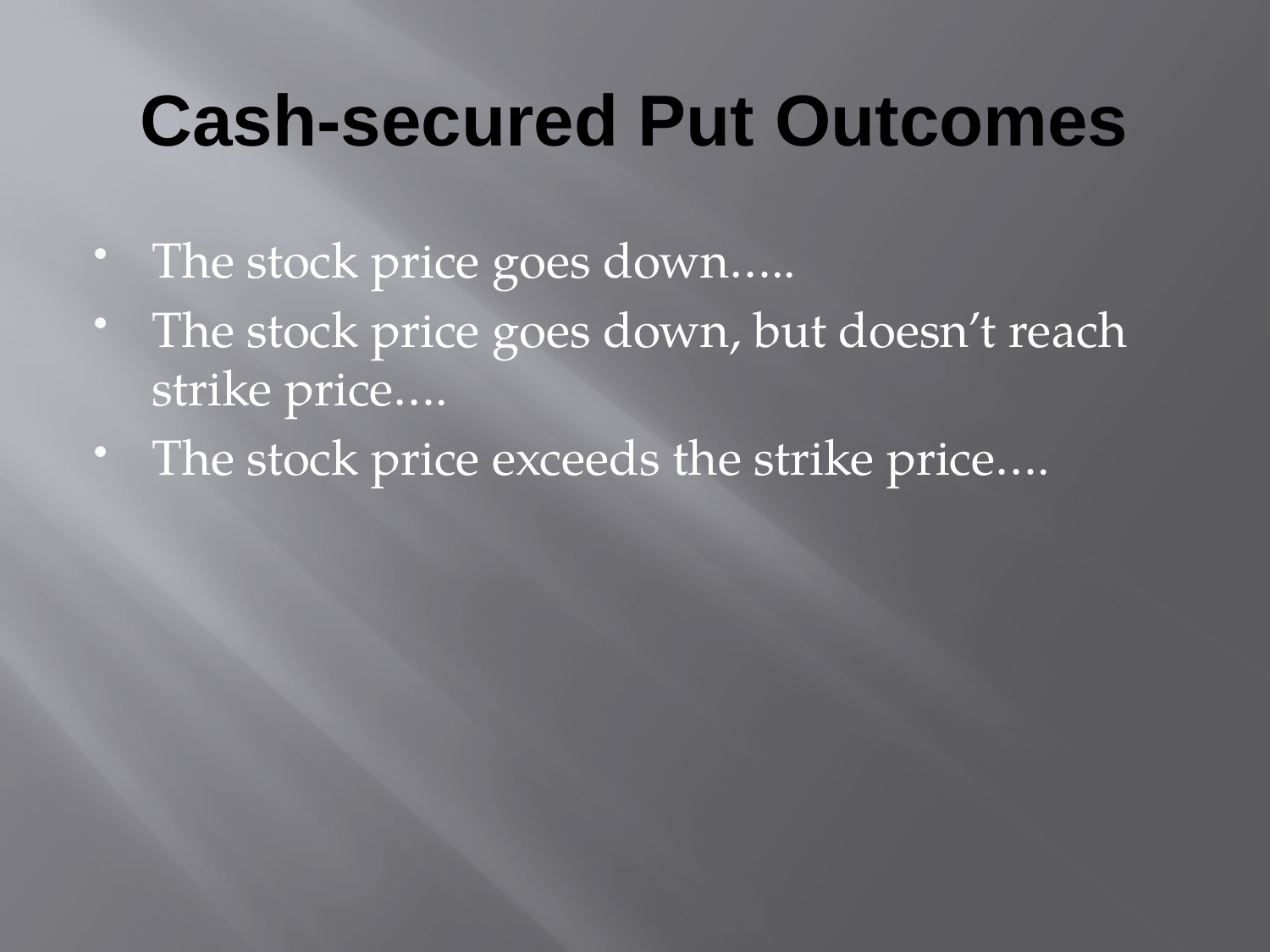

# Cash-secured Put Outcomes
The stock price goes down…..
The stock price goes down, but doesn’t reach strike price….
The stock price exceeds the strike price….